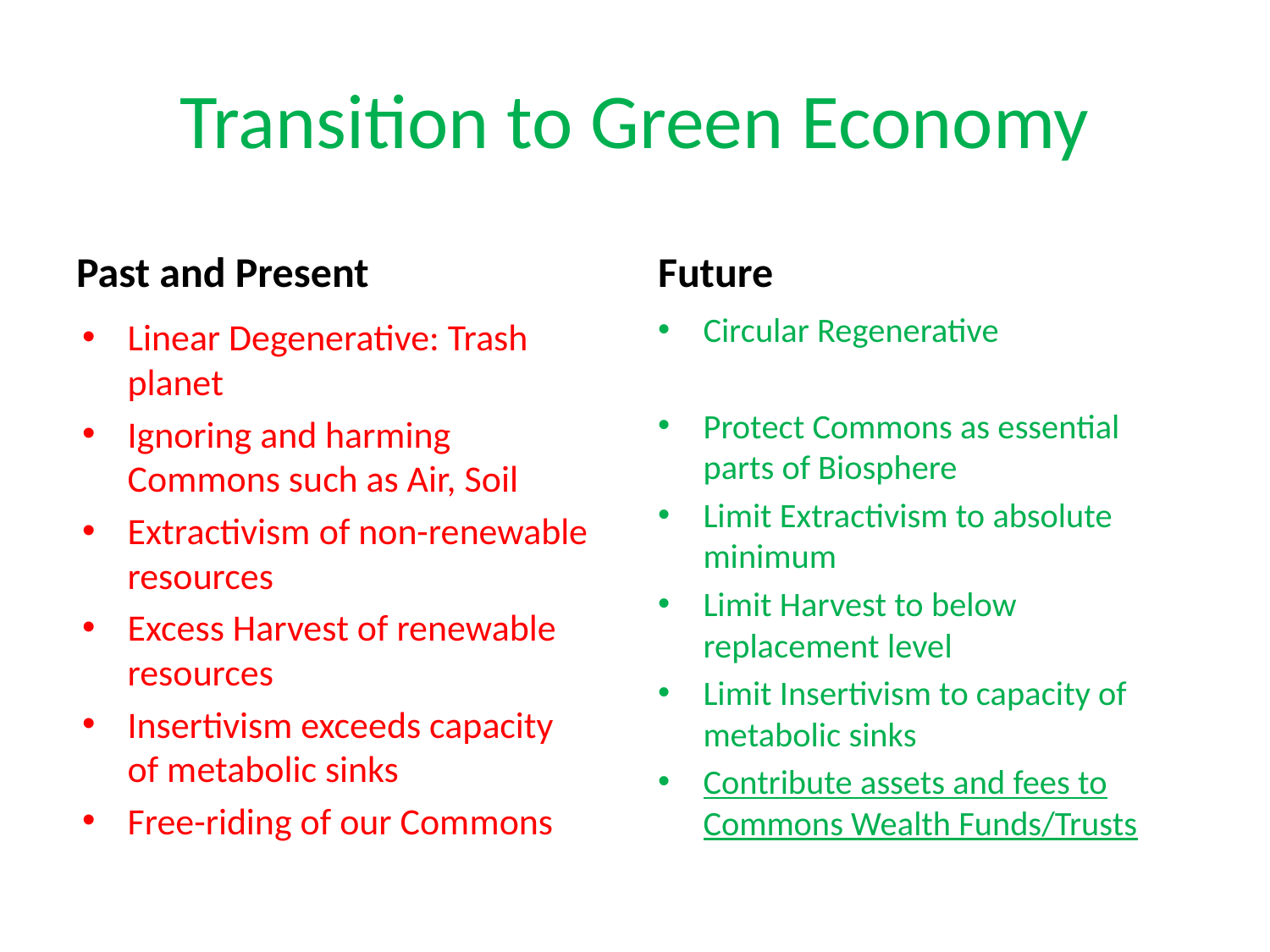

# Transition to Green Economy
Past and Present
Future
Circular Regenerative

Protect Commons as essential parts of Biosphere
Limit Extractivism to absolute minimum
Limit Harvest to below replacement level
Limit Insertivism to capacity of metabolic sinks
Contribute assets and fees to Commons Wealth Funds/Trusts
Linear Degenerative: Trash planet
Ignoring and harming Commons such as Air, Soil
Extractivism of non-renewable resources
Excess Harvest of renewable resources
Insertivism exceeds capacity of metabolic sinks
Free-riding of our Commons